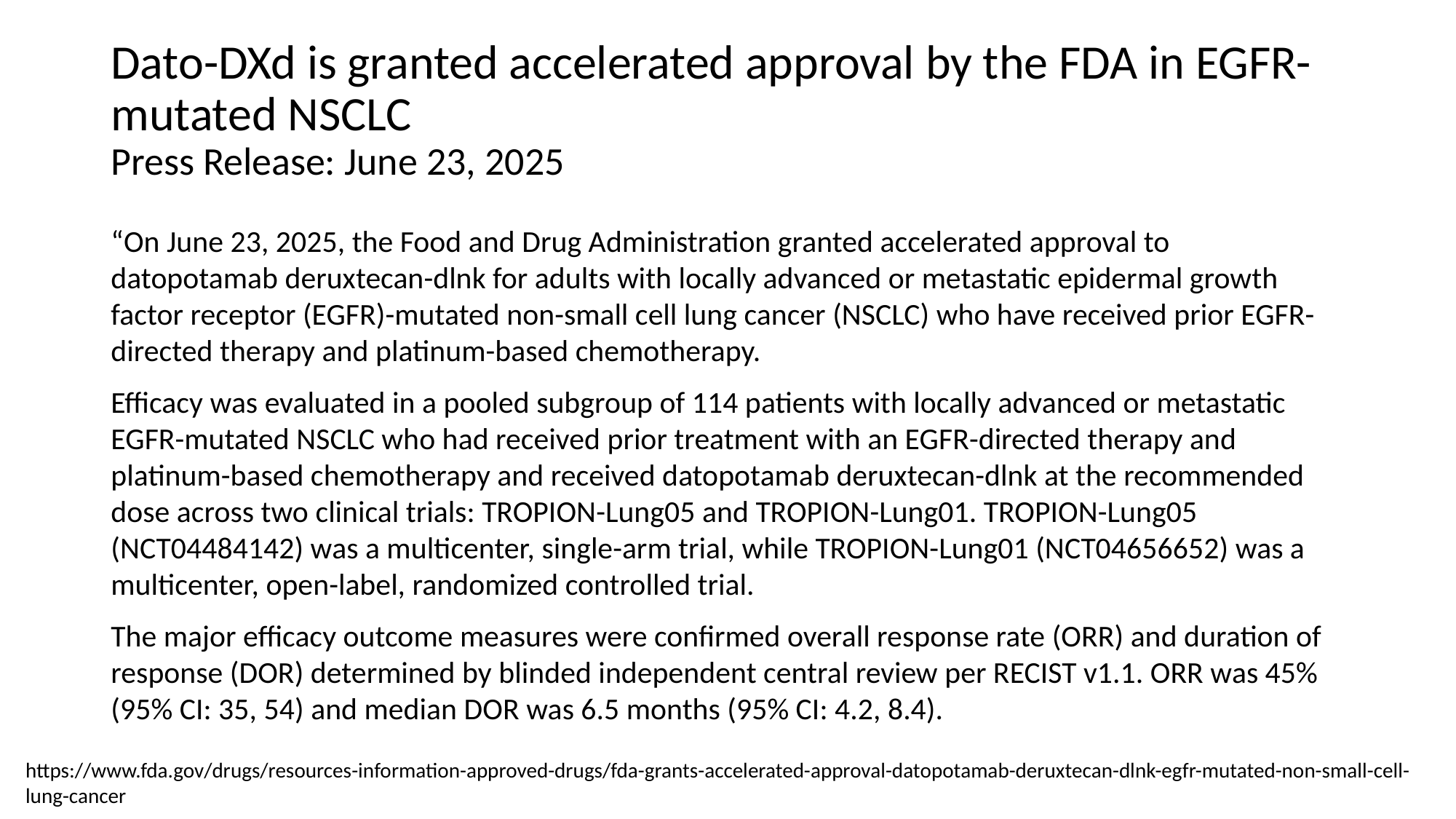

# Dato-DXd is granted accelerated approval by the FDA in EGFR-mutated NSCLC Press Release: June 23, 2025
“On June 23, 2025, the Food and Drug Administration granted accelerated approval to datopotamab deruxtecan-dlnk for adults with locally advanced or metastatic epidermal growth factor receptor (EGFR)-mutated non-small cell lung cancer (NSCLC) who have received prior EGFR-directed therapy and platinum-based chemotherapy.
Efficacy was evaluated in a pooled subgroup of 114 patients with locally advanced or metastatic EGFR-mutated NSCLC who had received prior treatment with an EGFR-directed therapy and platinum-based chemotherapy and received datopotamab deruxtecan-dlnk at the recommended dose across two clinical trials: TROPION-Lung05 and TROPION-Lung01. TROPION-Lung05 (NCT04484142) was a multicenter, single-arm trial, while TROPION-Lung01 (NCT04656652) was a multicenter, open-label, randomized controlled trial.
The major efficacy outcome measures were confirmed overall response rate (ORR) and duration of response (DOR) determined by blinded independent central review per RECIST v1.1. ORR was 45% (95% CI: 35, 54) and median DOR was 6.5 months (95% CI: 4.2, 8.4).
https://www.fda.gov/drugs/resources-information-approved-drugs/fda-grants-accelerated-approval-datopotamab-deruxtecan-dlnk-egfr-mutated-non-small-cell-lung-cancer